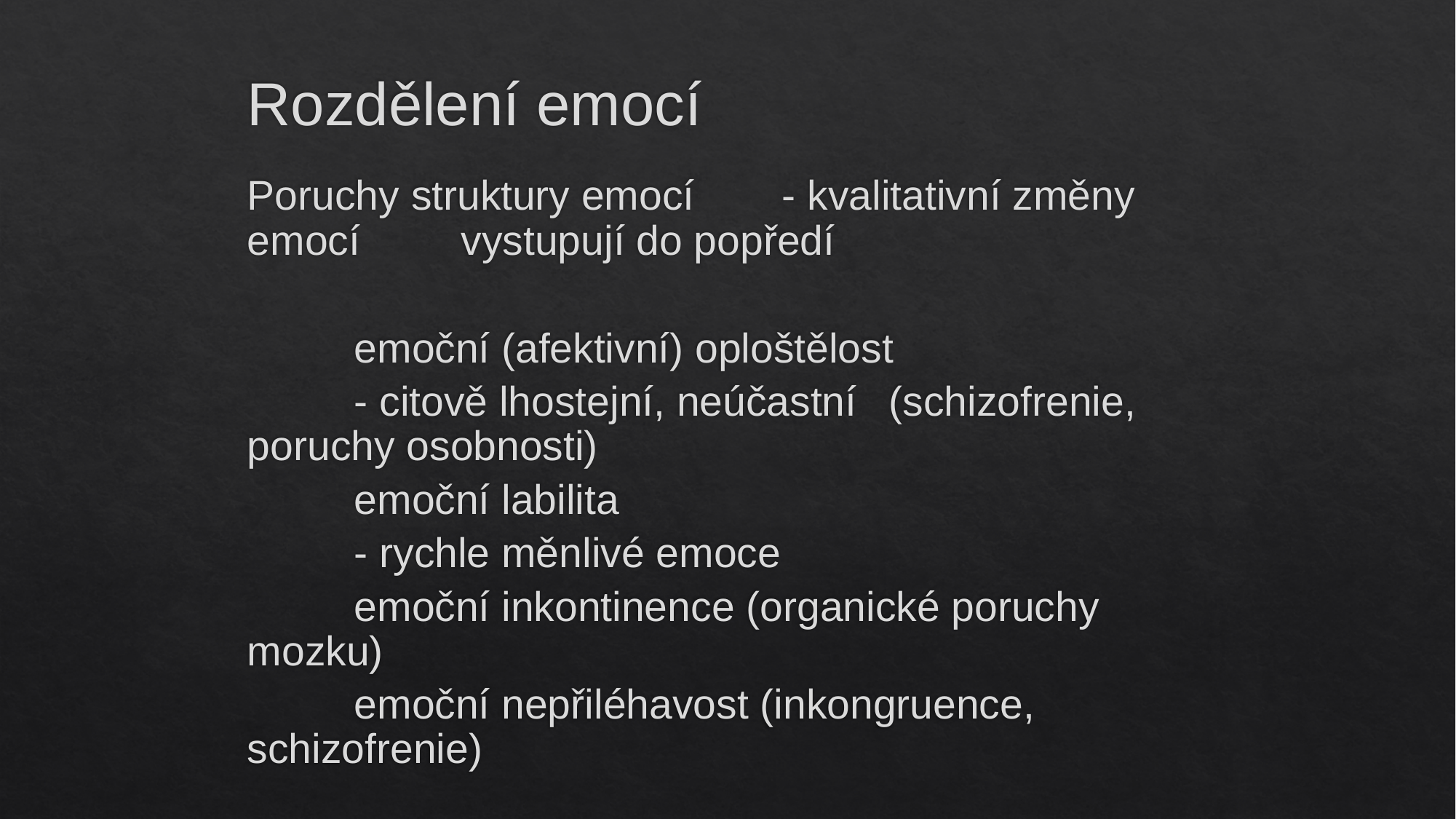

# Rozdělení emocí
Poruchy struktury emocí	- kvalitativní změny emocí 						vystupují do popředí

		emoční (afektivní) oploštělost
				- citově lhostejní, neúčastní 										(schizofrenie, poruchy osobnosti)
		emoční labilita
				- rychle měnlivé emoce
		emoční inkontinence (organické poruchy 							mozku)
		emoční nepřiléhavost (inkongruence, 								schizofrenie)